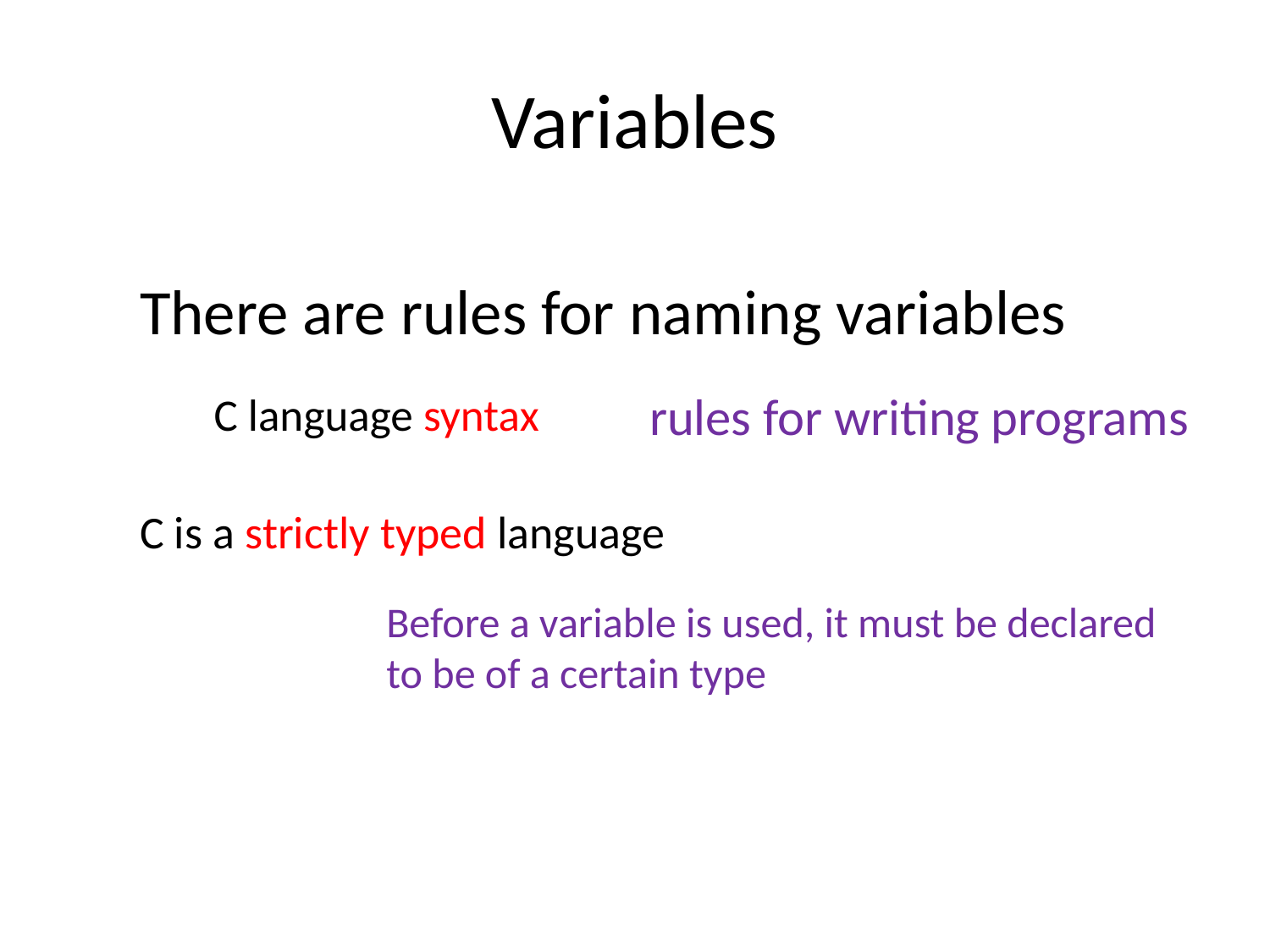

# Variables
There are rules for naming variables
rules for writing programs
C language syntax
C is a strictly typed language
Before a variable is used, it must be declared to be of a certain type